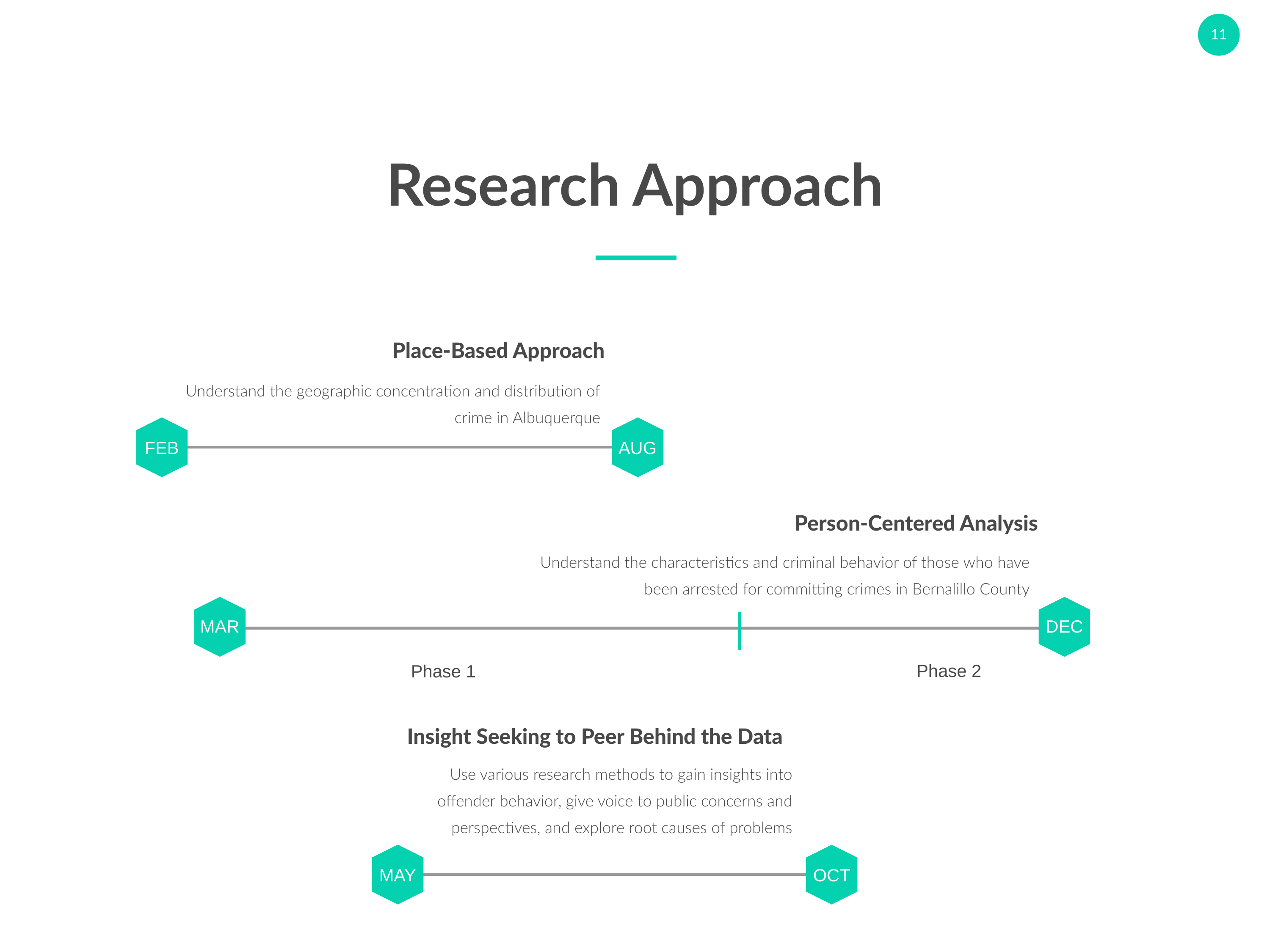

Research Approach

Place-Based Approach
Understand the geographic concentration and distribution of crime in Albuquerque

FEB
AUG
Person-Centered Analysis
Understand the characteristics and criminal behavior of those who have been arrested for committing crimes in Bernalillo County

MAR
DEC
Phase 2
Phase 1
Insight Seeking to Peer Behind the Data
Use various research methods to gain insights into offender behavior, give voice to public concerns and perspectives, and explore root causes of problems

MAY
OCT